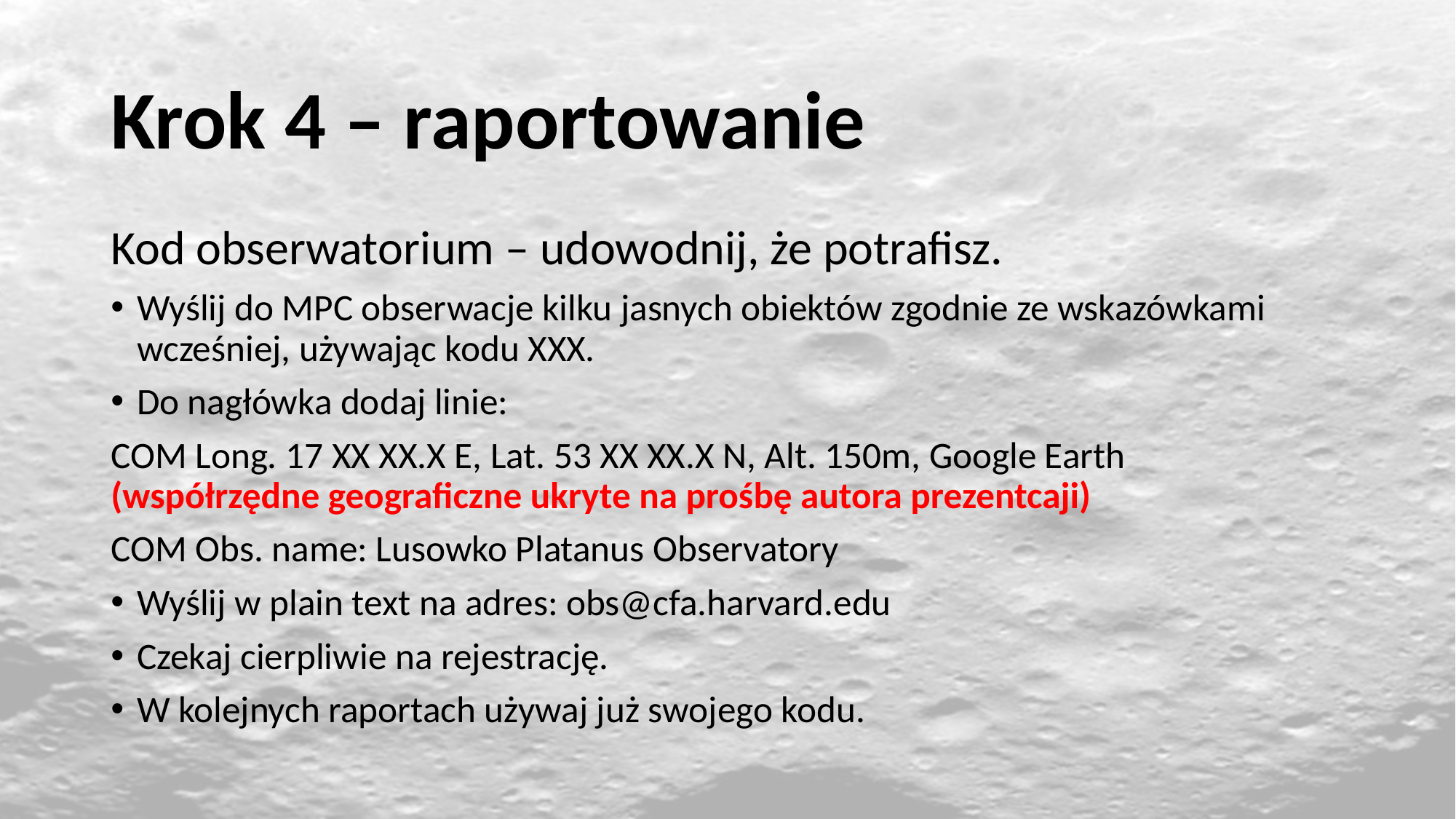

# Krok 4 – raportowanie
Kod obserwatorium – udowodnij, że potrafisz.
Wyślij do MPC obserwacje kilku jasnych obiektów zgodnie ze wskazówkami wcześniej, używając kodu XXX.
Do nagłówka dodaj linie:
COM Long. 17 XX XX.X E, Lat. 53 XX XX.X N, Alt. 150m, Google Earth
(współrzędne geograficzne ukryte na prośbę autora prezentcaji)
COM Obs. name: Lusowko Platanus Observatory
Wyślij w plain text na adres: obs@cfa.harvard.edu
Czekaj cierpliwie na rejestrację.
W kolejnych raportach używaj już swojego kodu.